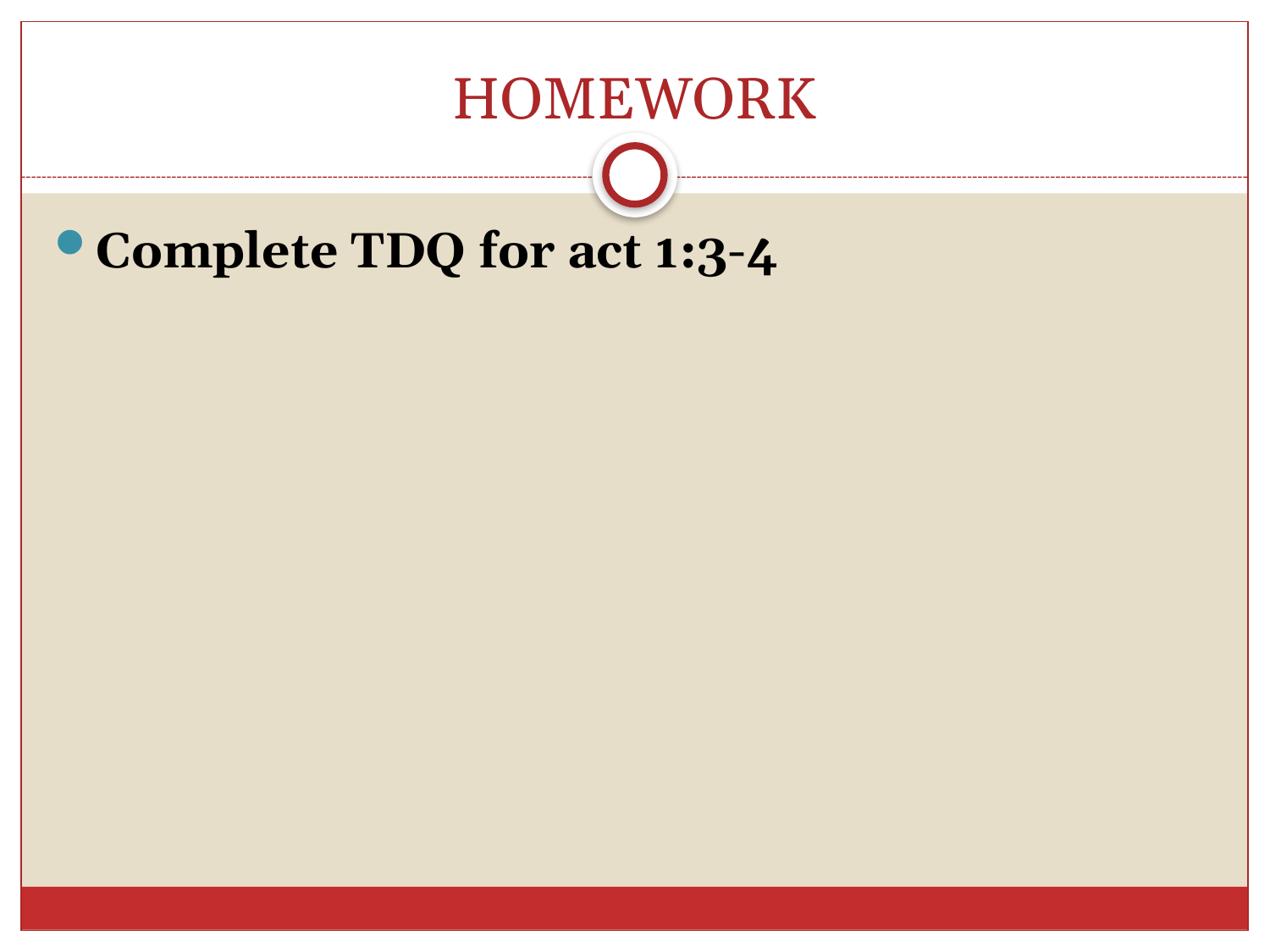

# HOMEWORK
Complete TDQ for act 1:3-4